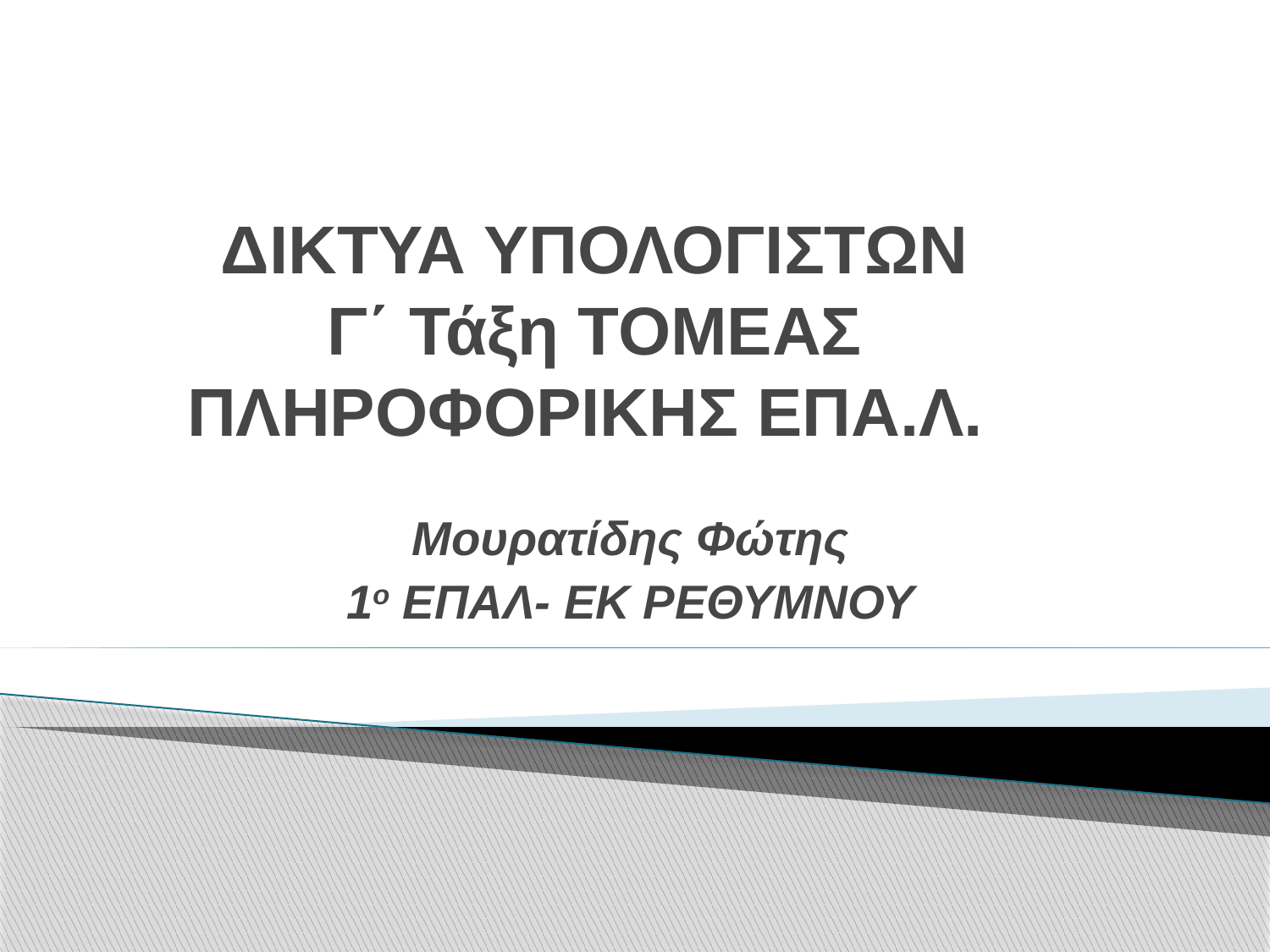

# ΔΙΚΤΥΑ ΥΠΟΛΟΓΙΣΤΩΝ Γ΄ Τάξη ΤΟΜΕΑΣ ΠΛΗΡΟΦΟΡΙΚΗΣ ΕΠΑ.Λ.
Μουρατίδης Φώτης
1ο ΕΠΑΛ- ΕΚ ΡΕΘΥΜΝΟΥ